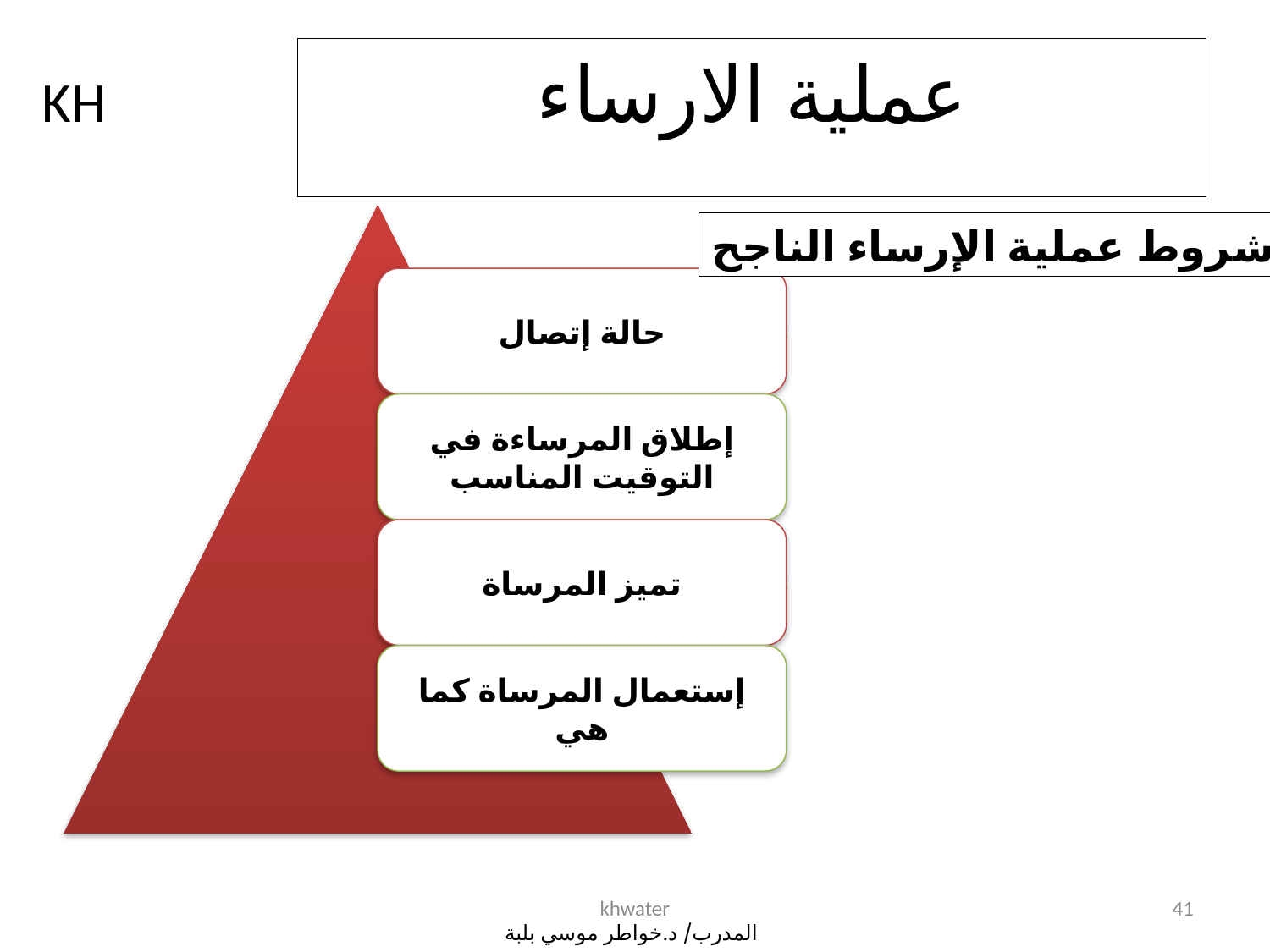

عملية الارساء
KH
حالة إتصال
تميز المرساة
إستعمال المرساة كما هي
شروط عملية الإرساء الناجح
khwater
41
المدرب/ د.خواطر موسي بلبة